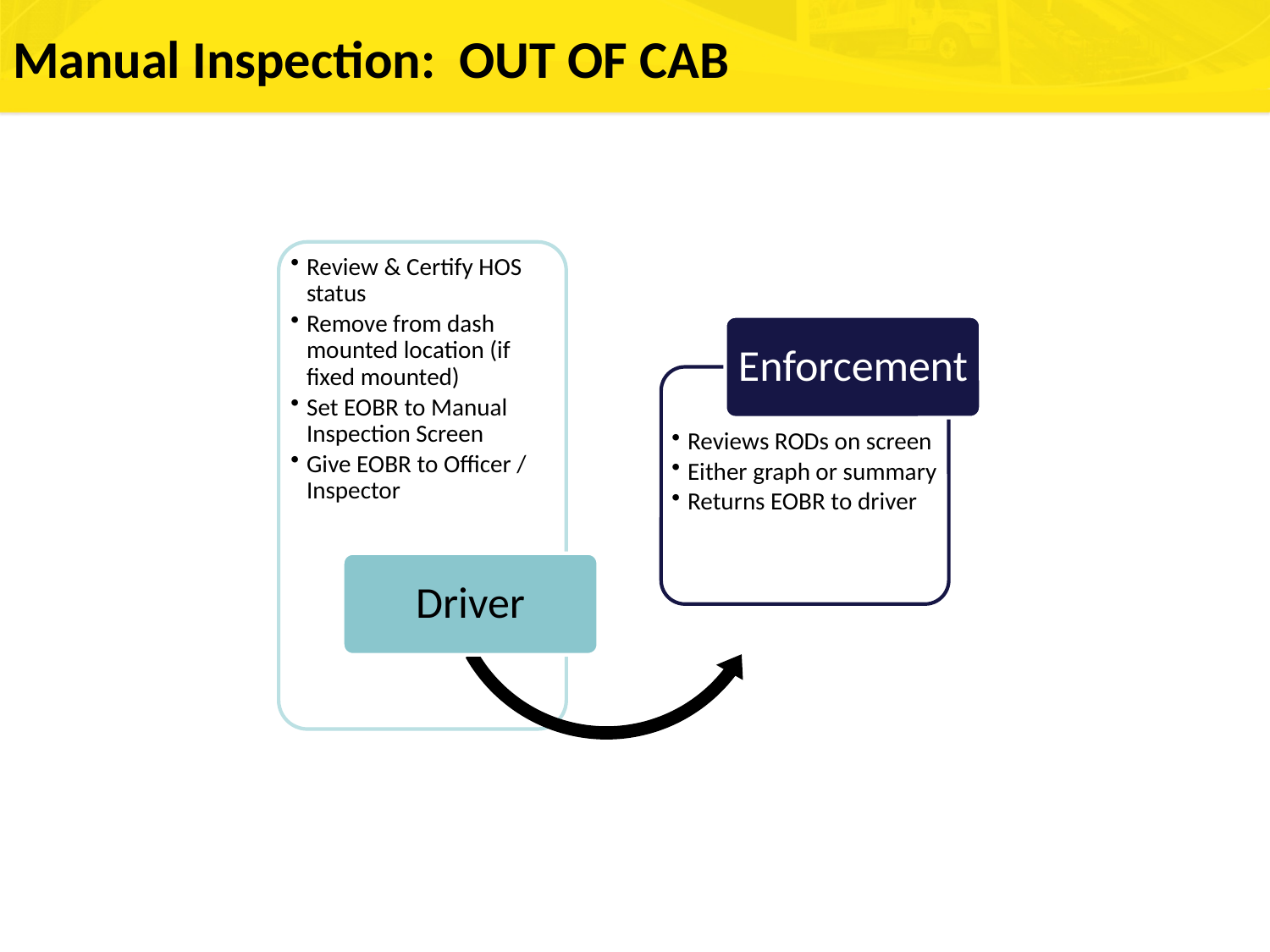

# Manual Inspection:  OUT OF CAB
Review & Certify HOS status
Remove from dash mounted location (if fixed mounted)
Set EOBR to Manual Inspection Screen
Give EOBR to Officer / Inspector
Driver
Reviews RODs on screen
Either graph or summary
Returns EOBR to driver
Enforcement